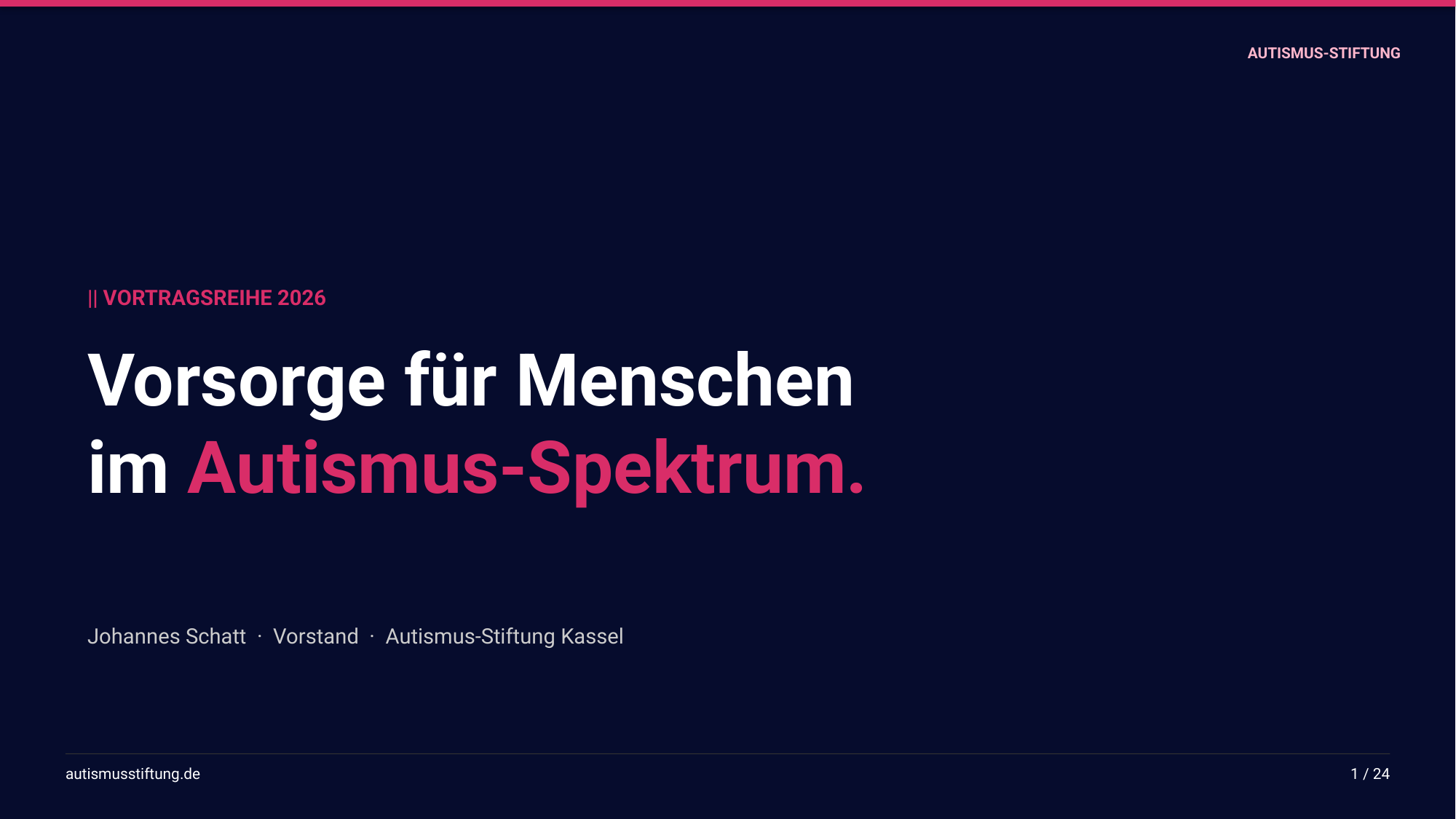

AUTISMUS-STIFTUNG
|| VORTRAGSREIHE 2026
Vorsorge für Menschen
im Autismus-Spektrum.
Johannes Schatt  ·  Vorstand  ·  Autismus-Stiftung Kassel

autismusstiftung.de
1 / 24